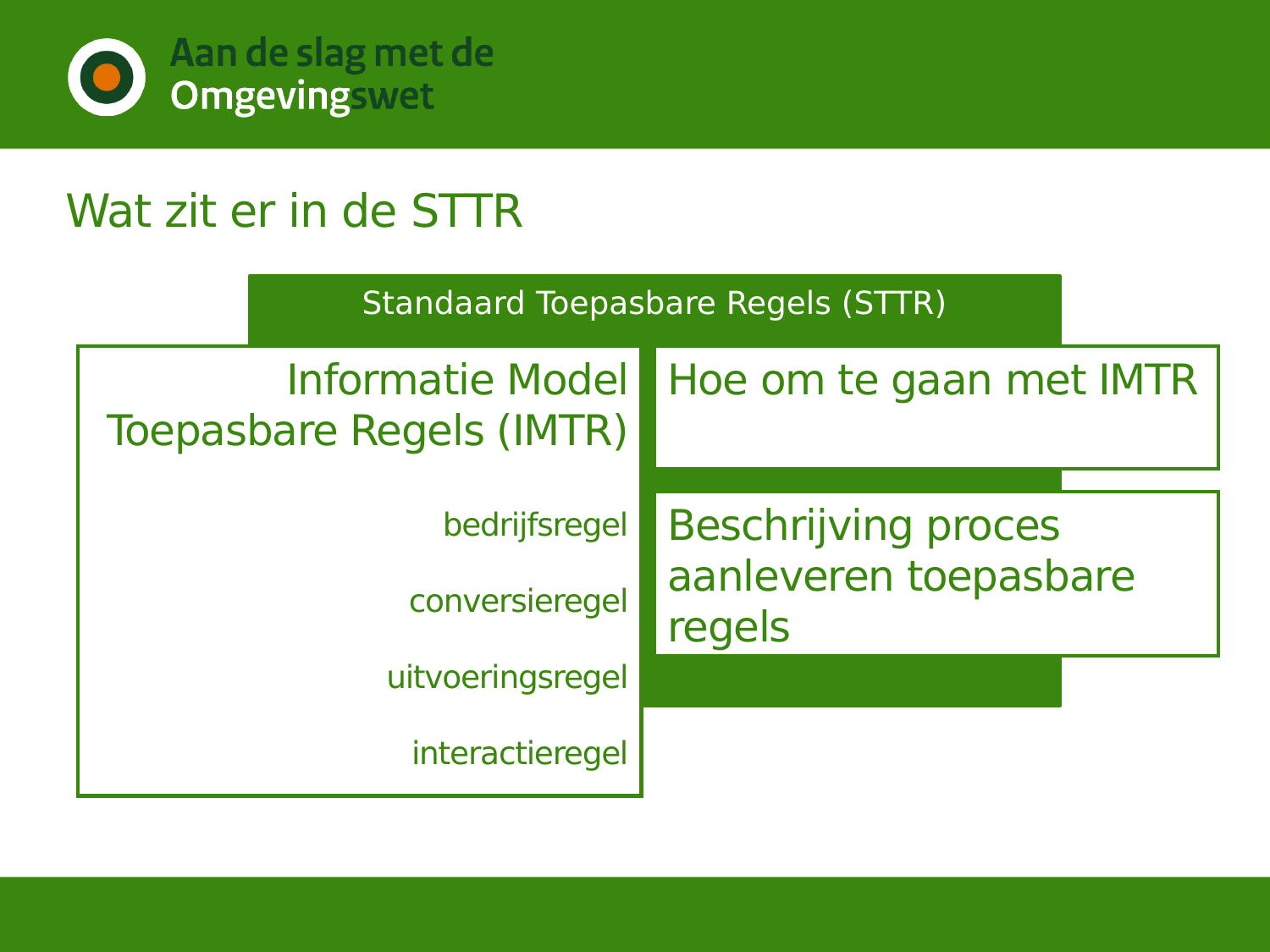

Wat zit er in de STTR
Standaard Toepasbare Regels (STTR)
# Informatie Model Toepasbare Regels (IMTR) bedrijfsregel conversieregel uitvoeringsregel interactieregel
Hoe om te gaan met IMTR
Beschrijving proces aanleveren toepasbare regels